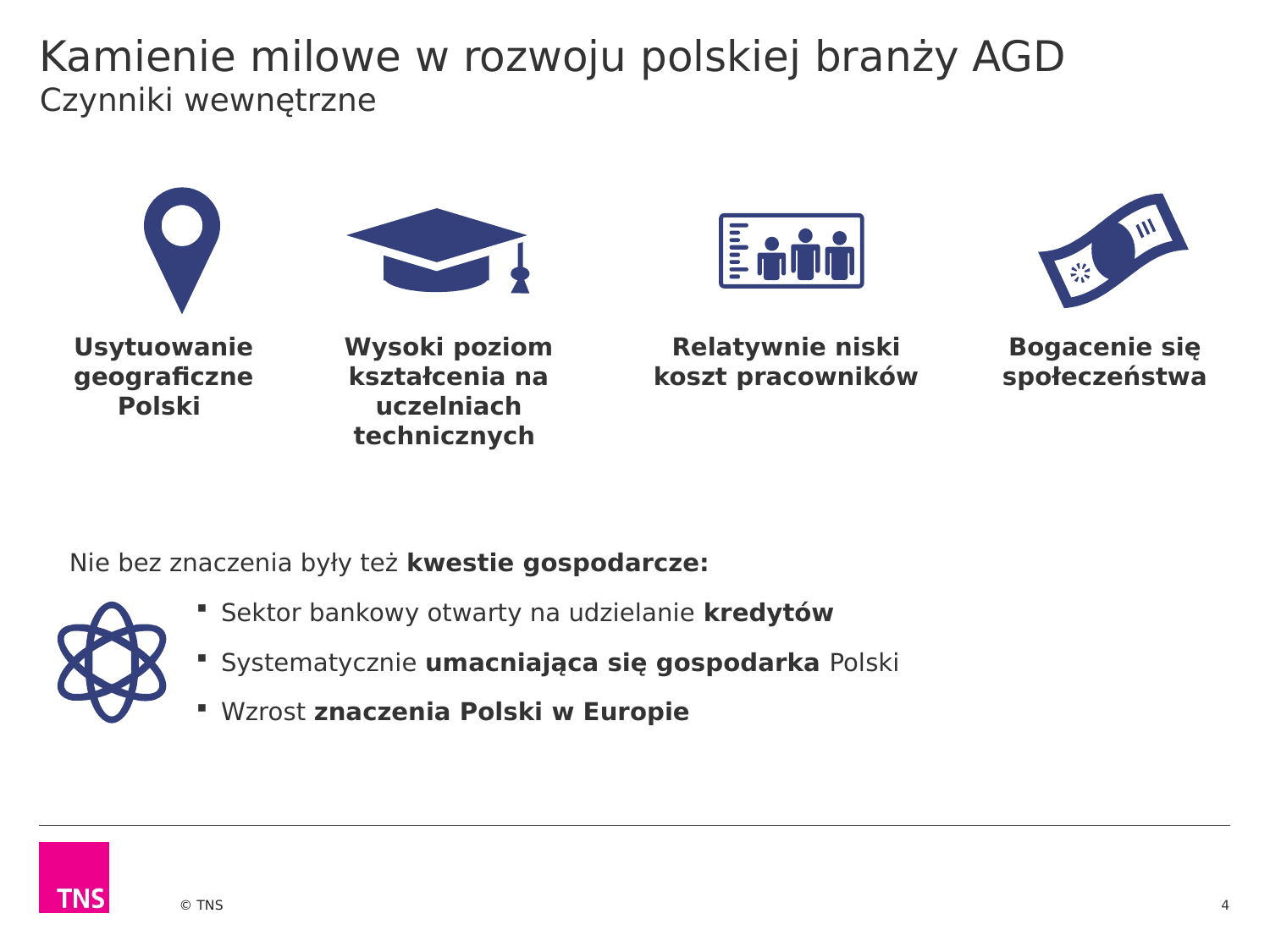

# Kamienie milowe w rozwoju polskiej branży AGD Czynniki wewnętrzne

Usytuowanie geograficzne Polski
Wysoki poziom kształcenia na uczelniach technicznych
Relatywnie niski koszt pracowników
Bogacenie się społeczeństwa

Nie bez znaczenia były też kwestie gospodarcze:
Sektor bankowy otwarty na udzielanie kredytów
Systematycznie umacniająca się gospodarka Polski
Wzrost znaczenia Polski w Europie

4